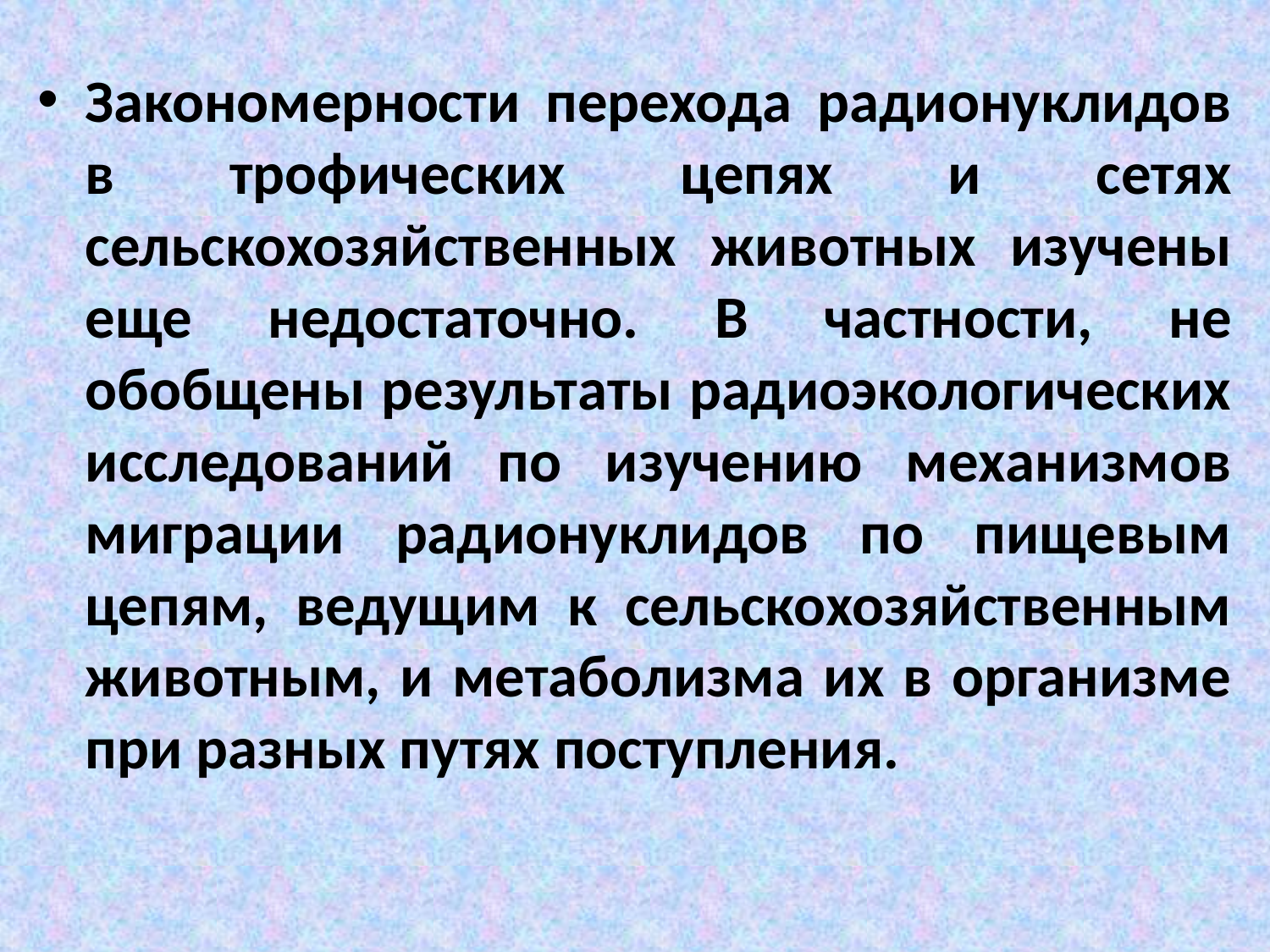

Закономерности перехода радионуклидов в трофических цепях и сетях сельскохозяйственных животных изучены еще недостаточно. В частности, не обобщены результаты радиоэкологических исследований по изучению механизмов миграции радионуклидов по пищевым цепям, ведущим к сельскохозяйственным животным, и метаболизма их в организме при разных путях поступления.
#